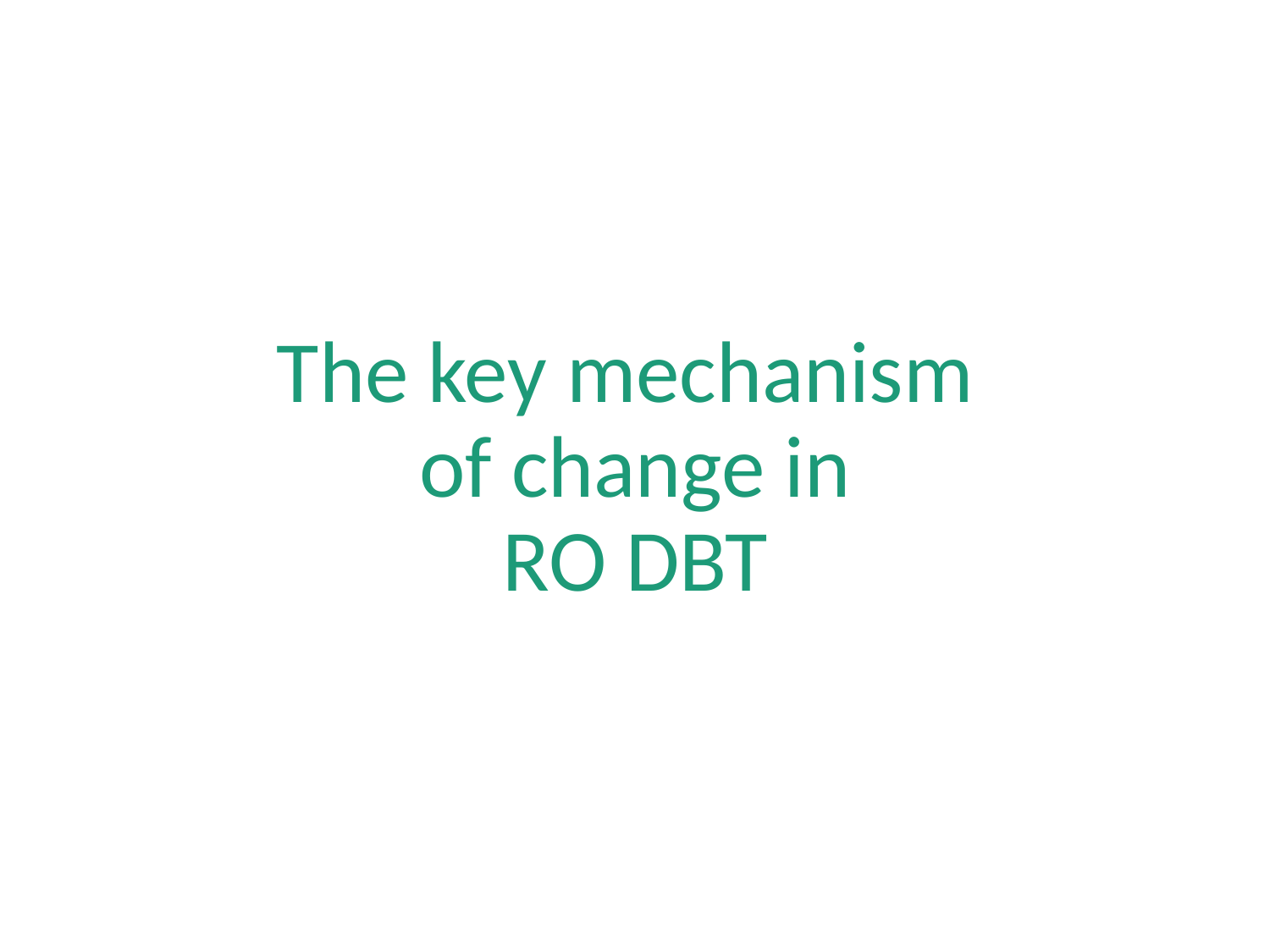

# The key mechanism of change in RO DBT